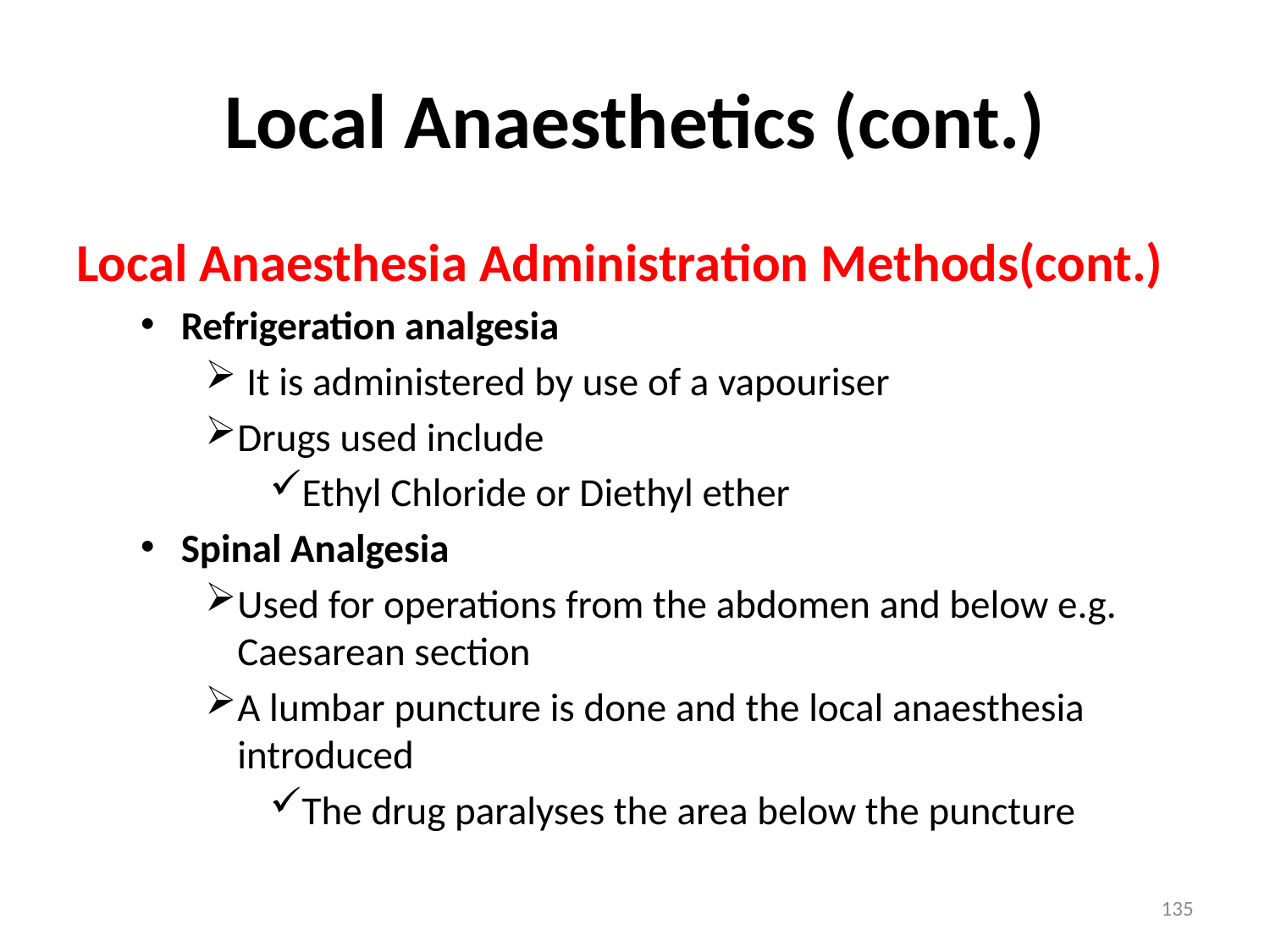

# Local Anaesthetics (cont.)
Local Anaesthesia Administration Methods(cont.)
Refrigeration analgesia
 It is administered by use of a vapouriser
Drugs used include
Ethyl Chloride or Diethyl ether
Spinal Analgesia
Used for operations from the abdomen and below e.g. Caesarean section
A lumbar puncture is done and the local anaesthesia introduced
The drug paralyses the area below the puncture

135